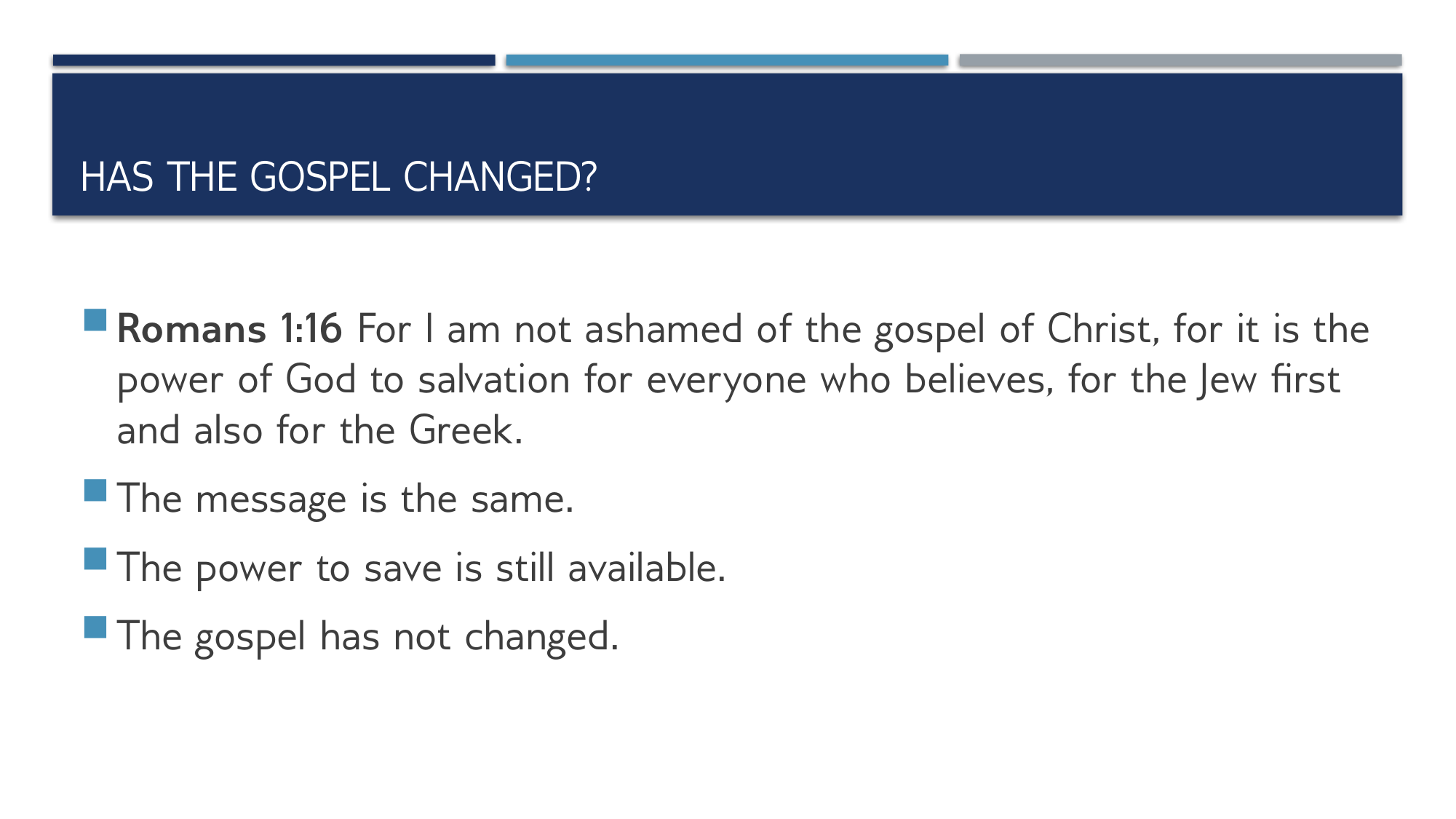

# Has the gospel changed?
Romans 1:16 For I am not ashamed of the gospel of Christ, for it is the power of God to salvation for everyone who believes, for the Jew first and also for the Greek.
The message is the same.
The power to save is still available.
The gospel has not changed.